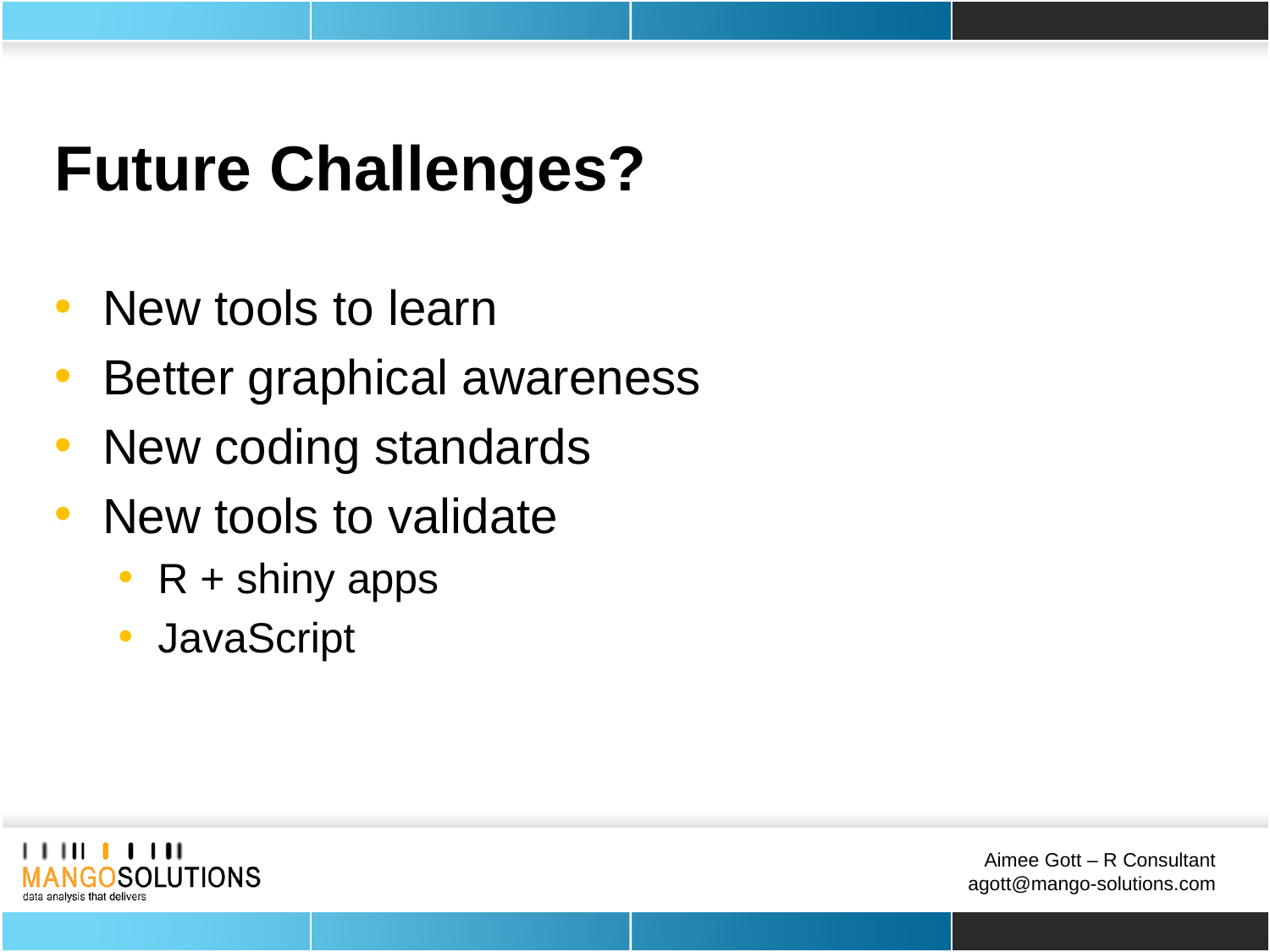

# Future Challenges?
New tools to learn
Better graphical awareness
New coding standards
New tools to validate
R + shiny apps
JavaScript